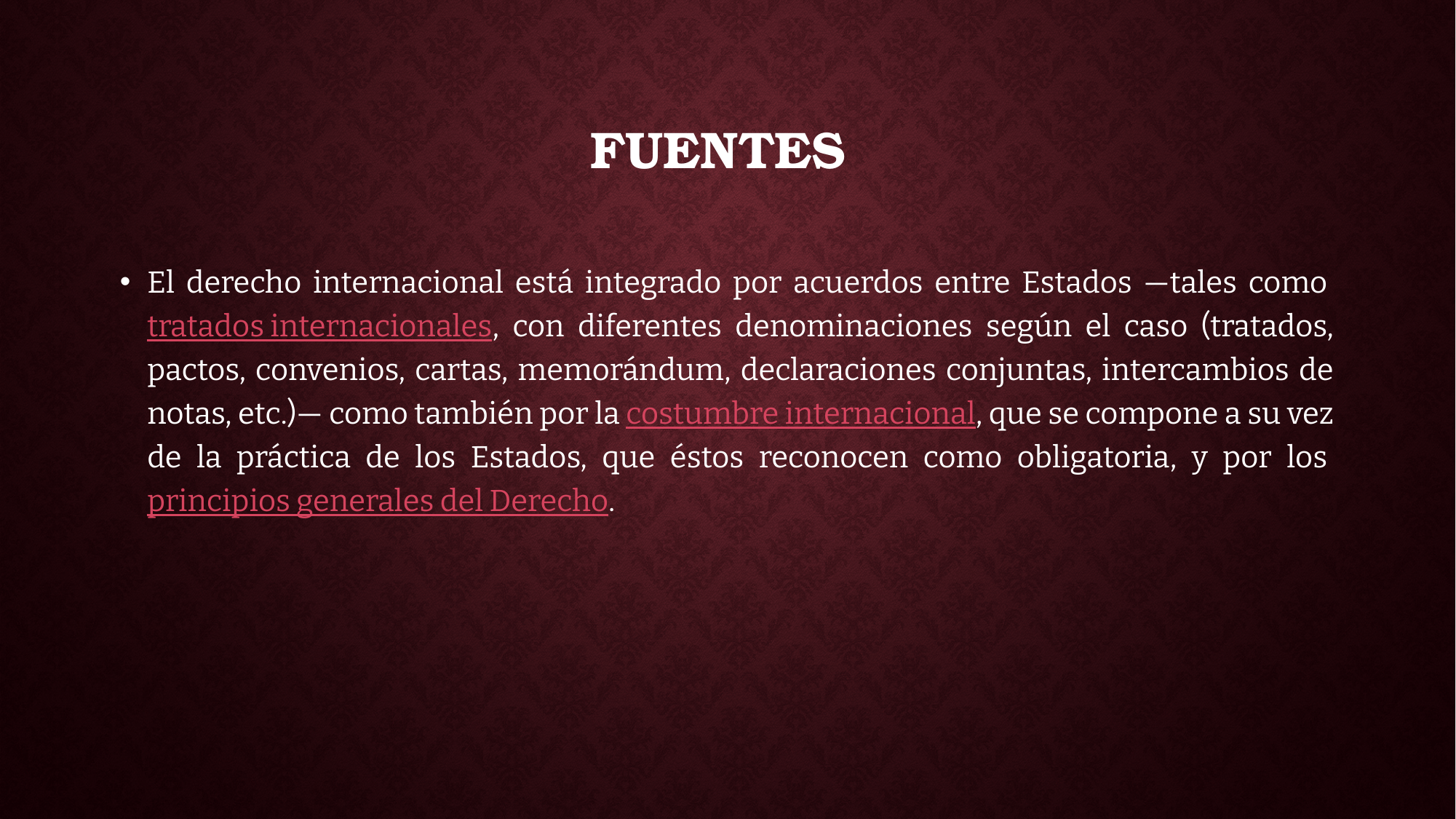

# FUENTES
El derecho internacional está integrado por acuerdos entre Estados —tales como tratados internacionales, con diferentes denominaciones según el caso (tratados, pactos, convenios, cartas, memorándum, declaraciones conjuntas, intercambios de notas, etc.)— como también por la costumbre internacional, que se compone a su vez de la práctica de los Estados, que éstos reconocen como obligatoria, y por los principios generales del Derecho.